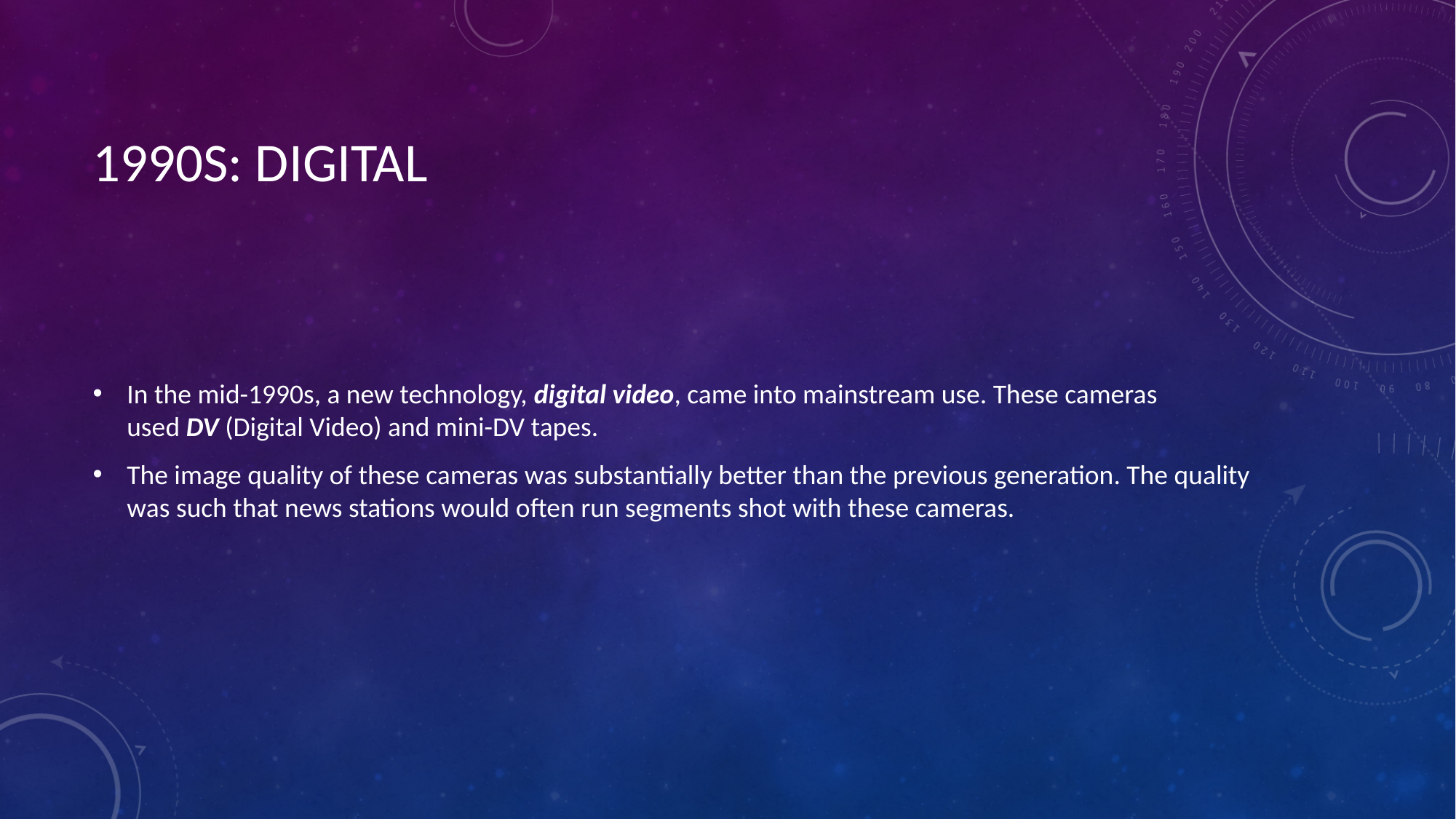

# 1990s: Digital
In the mid-1990s, a new technology, digital video, came into mainstream use. These cameras used DV (Digital Video) and mini-DV tapes.
The image quality of these cameras was substantially better than the previous generation. The quality was such that news stations would often run segments shot with these cameras.